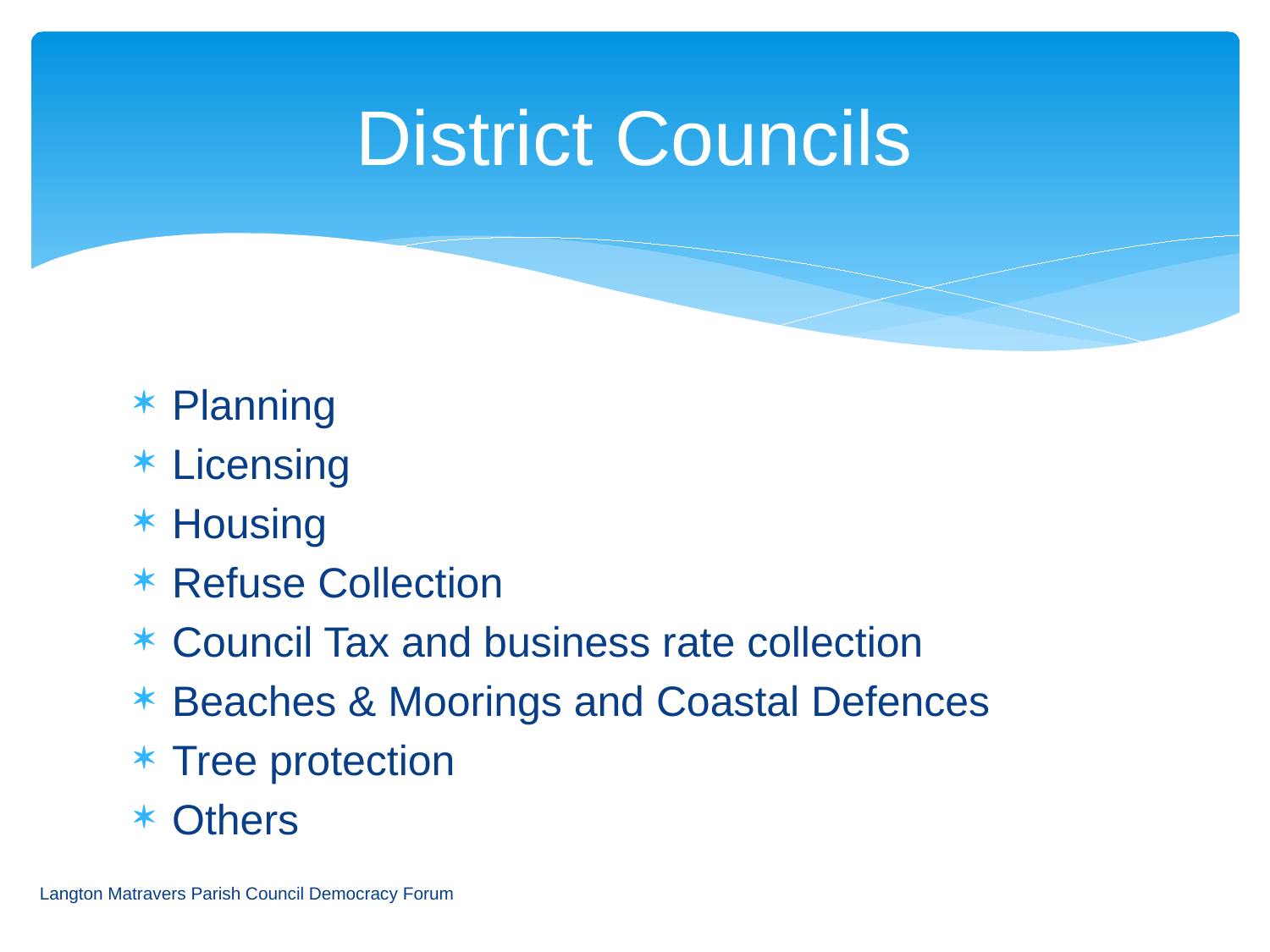

# District Councils
Planning
Licensing
Housing
Refuse Collection
Council Tax and business rate collection
Beaches & Moorings and Coastal Defences
Tree protection
Others

Langton Matravers Parish Council Democracy Forum